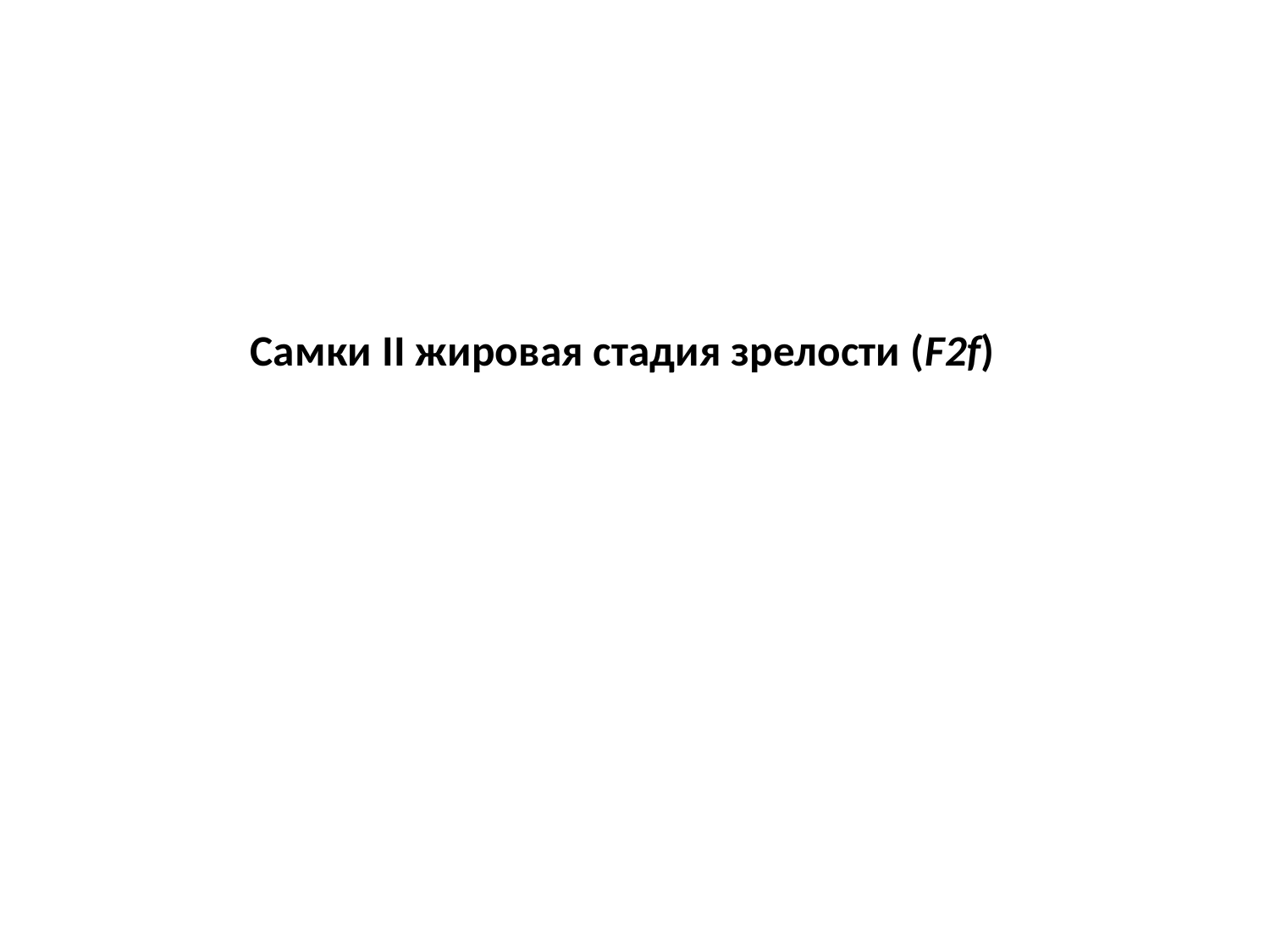

# Самки II жировая стадия зрелости (F2f)